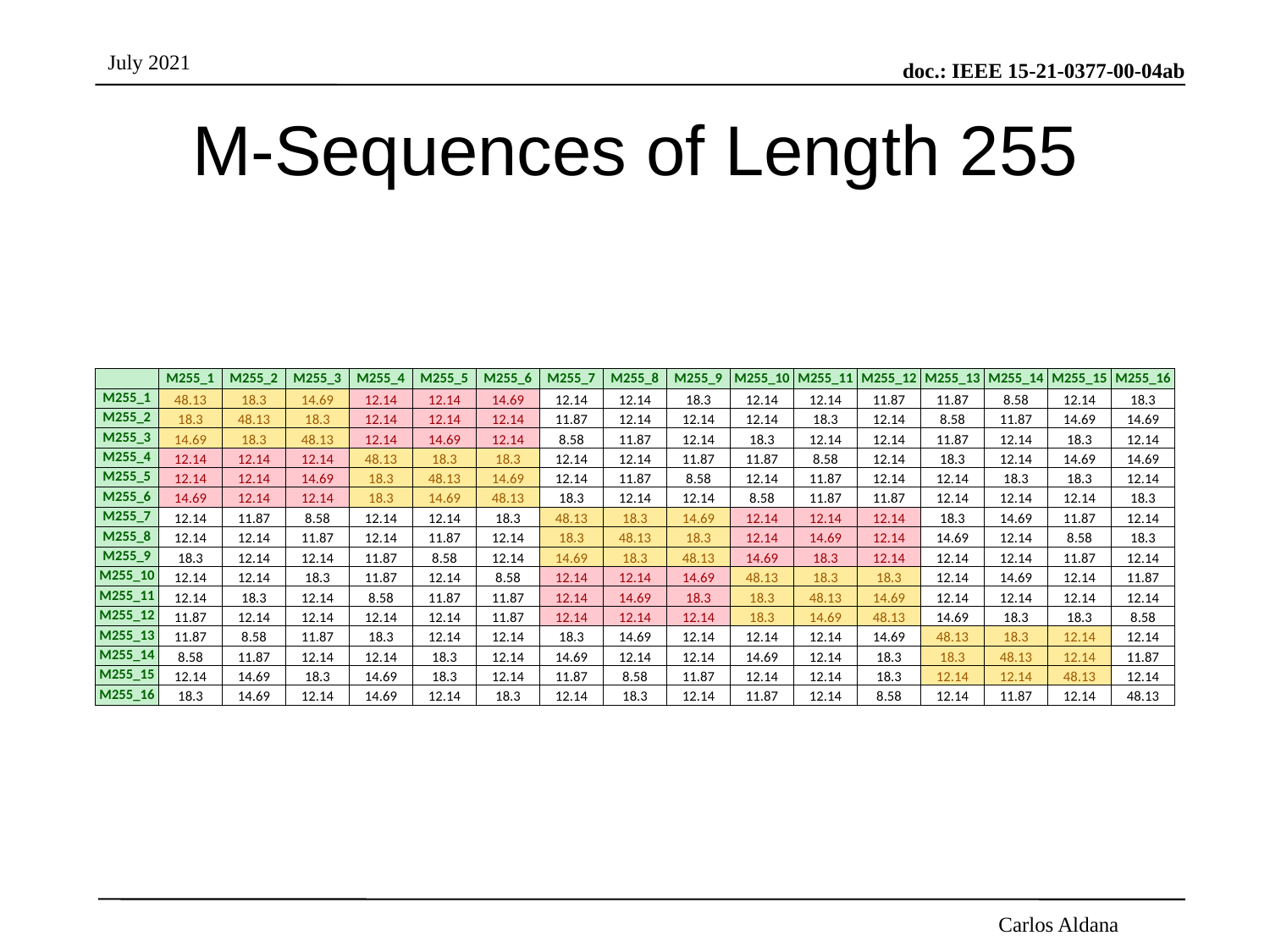

# M-Sequences of Length 255
|  | M255\_1 | M255\_2 | M255\_3 | M255\_4 | M255\_5 | M255\_6 | M255\_7 | M255\_8 | M255\_9 | M255\_10 | M255\_11 | M255\_12 | M255\_13 | M255\_14 | M255\_15 | M255\_16 |
| --- | --- | --- | --- | --- | --- | --- | --- | --- | --- | --- | --- | --- | --- | --- | --- | --- |
| M255\_1 | 48.13 | 18.3 | 14.69 | 12.14 | 12.14 | 14.69 | 12.14 | 12.14 | 18.3 | 12.14 | 12.14 | 11.87 | 11.87 | 8.58 | 12.14 | 18.3 |
| M255\_2 | 18.3 | 48.13 | 18.3 | 12.14 | 12.14 | 12.14 | 11.87 | 12.14 | 12.14 | 12.14 | 18.3 | 12.14 | 8.58 | 11.87 | 14.69 | 14.69 |
| M255\_3 | 14.69 | 18.3 | 48.13 | 12.14 | 14.69 | 12.14 | 8.58 | 11.87 | 12.14 | 18.3 | 12.14 | 12.14 | 11.87 | 12.14 | 18.3 | 12.14 |
| M255\_4 | 12.14 | 12.14 | 12.14 | 48.13 | 18.3 | 18.3 | 12.14 | 12.14 | 11.87 | 11.87 | 8.58 | 12.14 | 18.3 | 12.14 | 14.69 | 14.69 |
| M255\_5 | 12.14 | 12.14 | 14.69 | 18.3 | 48.13 | 14.69 | 12.14 | 11.87 | 8.58 | 12.14 | 11.87 | 12.14 | 12.14 | 18.3 | 18.3 | 12.14 |
| M255\_6 | 14.69 | 12.14 | 12.14 | 18.3 | 14.69 | 48.13 | 18.3 | 12.14 | 12.14 | 8.58 | 11.87 | 11.87 | 12.14 | 12.14 | 12.14 | 18.3 |
| M255\_7 | 12.14 | 11.87 | 8.58 | 12.14 | 12.14 | 18.3 | 48.13 | 18.3 | 14.69 | 12.14 | 12.14 | 12.14 | 18.3 | 14.69 | 11.87 | 12.14 |
| M255\_8 | 12.14 | 12.14 | 11.87 | 12.14 | 11.87 | 12.14 | 18.3 | 48.13 | 18.3 | 12.14 | 14.69 | 12.14 | 14.69 | 12.14 | 8.58 | 18.3 |
| M255\_9 | 18.3 | 12.14 | 12.14 | 11.87 | 8.58 | 12.14 | 14.69 | 18.3 | 48.13 | 14.69 | 18.3 | 12.14 | 12.14 | 12.14 | 11.87 | 12.14 |
| M255\_10 | 12.14 | 12.14 | 18.3 | 11.87 | 12.14 | 8.58 | 12.14 | 12.14 | 14.69 | 48.13 | 18.3 | 18.3 | 12.14 | 14.69 | 12.14 | 11.87 |
| M255\_11 | 12.14 | 18.3 | 12.14 | 8.58 | 11.87 | 11.87 | 12.14 | 14.69 | 18.3 | 18.3 | 48.13 | 14.69 | 12.14 | 12.14 | 12.14 | 12.14 |
| M255\_12 | 11.87 | 12.14 | 12.14 | 12.14 | 12.14 | 11.87 | 12.14 | 12.14 | 12.14 | 18.3 | 14.69 | 48.13 | 14.69 | 18.3 | 18.3 | 8.58 |
| M255\_13 | 11.87 | 8.58 | 11.87 | 18.3 | 12.14 | 12.14 | 18.3 | 14.69 | 12.14 | 12.14 | 12.14 | 14.69 | 48.13 | 18.3 | 12.14 | 12.14 |
| M255\_14 | 8.58 | 11.87 | 12.14 | 12.14 | 18.3 | 12.14 | 14.69 | 12.14 | 12.14 | 14.69 | 12.14 | 18.3 | 18.3 | 48.13 | 12.14 | 11.87 |
| M255\_15 | 12.14 | 14.69 | 18.3 | 14.69 | 18.3 | 12.14 | 11.87 | 8.58 | 11.87 | 12.14 | 12.14 | 18.3 | 12.14 | 12.14 | 48.13 | 12.14 |
| M255\_16 | 18.3 | 14.69 | 12.14 | 14.69 | 12.14 | 18.3 | 12.14 | 18.3 | 12.14 | 11.87 | 12.14 | 8.58 | 12.14 | 11.87 | 12.14 | 48.13 |
Sidelobe Suppression Ratio (dB)